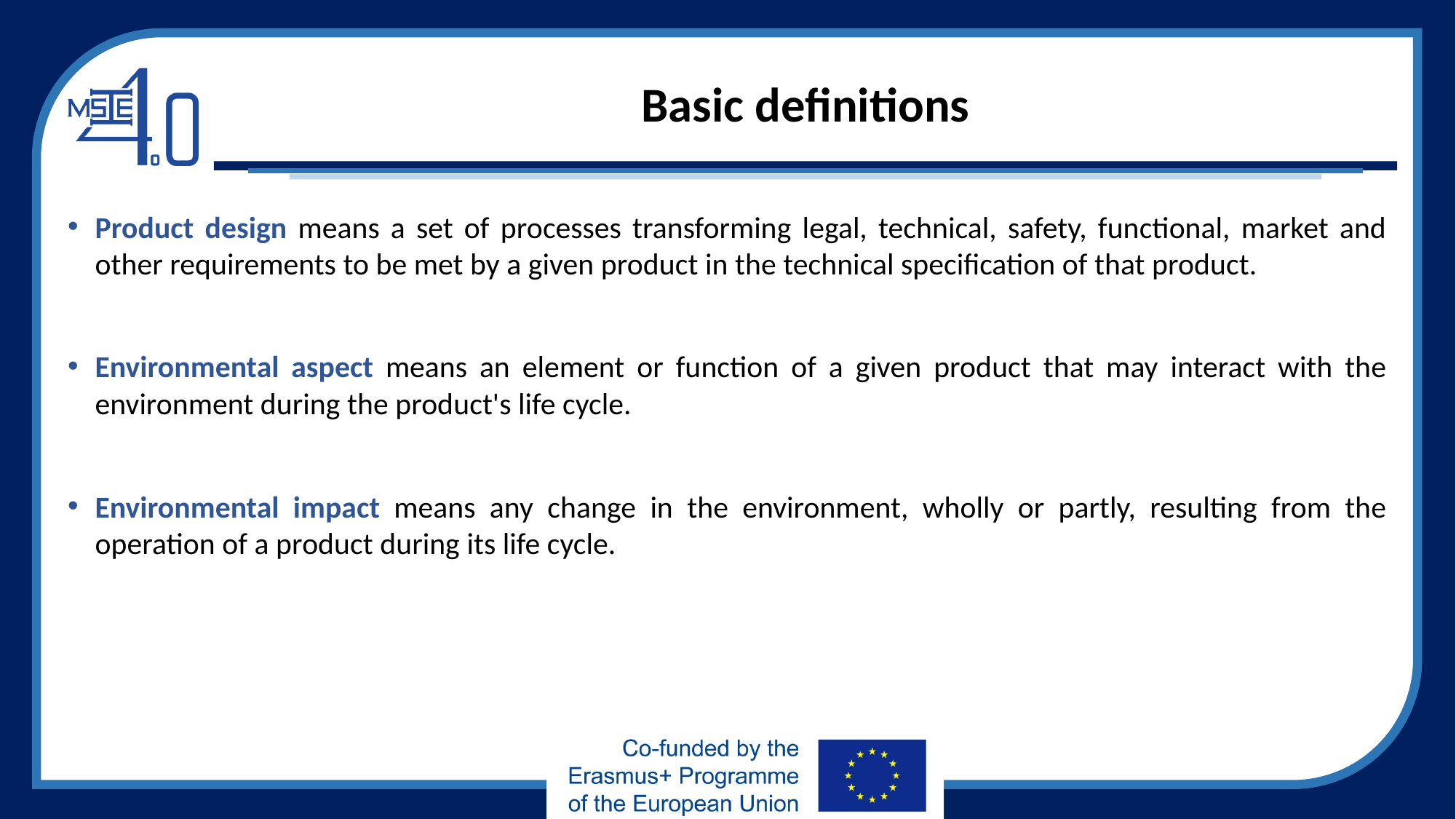

# Basic definitions
Product design means a set of processes transforming legal, technical, safety, functional, market and other requirements to be met by a given product in the technical specification of that product.

Environmental aspect means an element or function of a given product that may interact with the environment during the product's life cycle.

Environmental impact means any change in the environment, wholly or partly, resulting from the operation of a product during its life cycle.